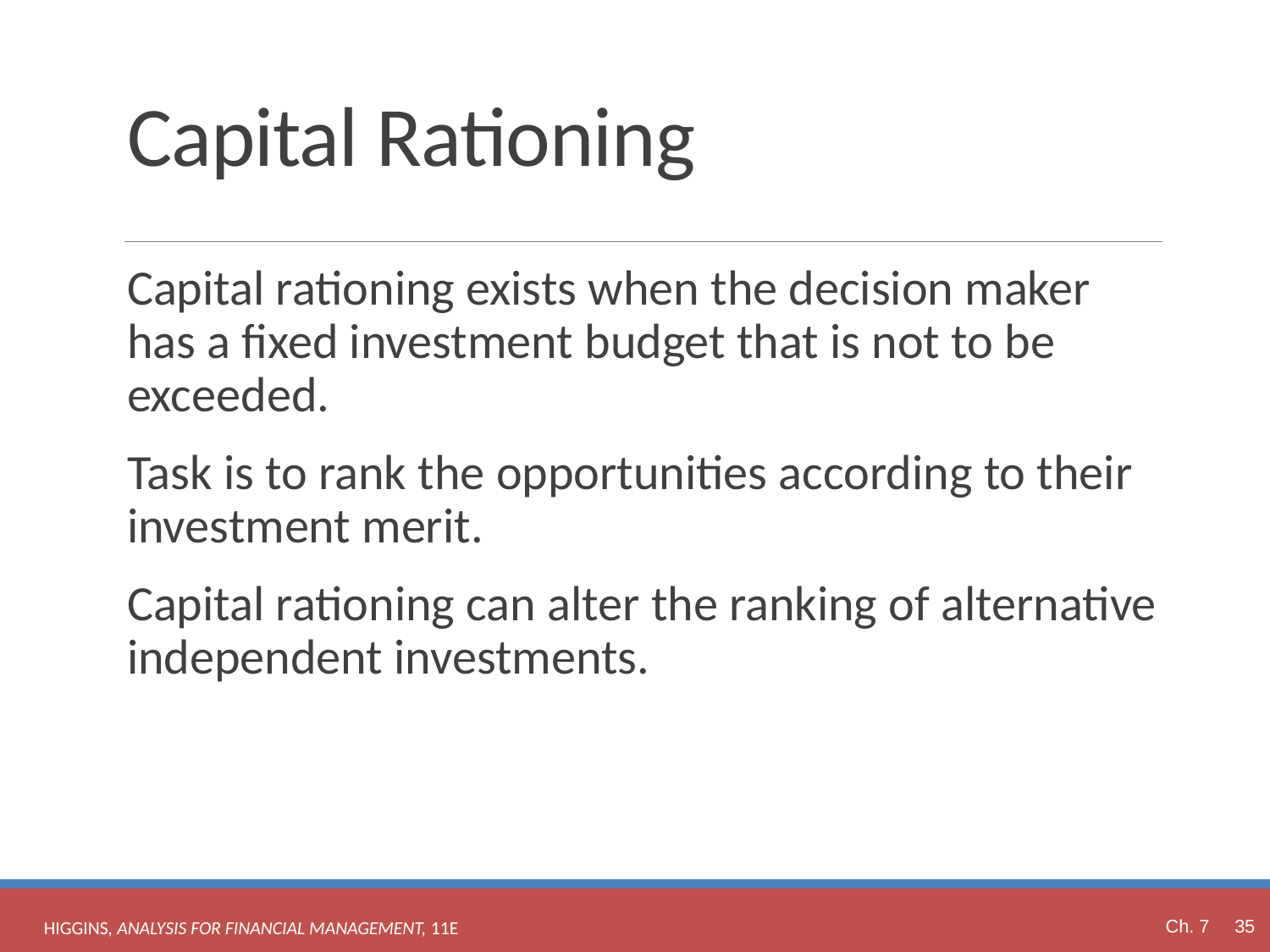

# Capital Rationing
Capital rationing exists when the decision maker has a fixed investment budget that is not to be exceeded.
Task is to rank the opportunities according to their investment merit.
Capital rationing can alter the ranking of alternative independent investments.
Ch. 7     35